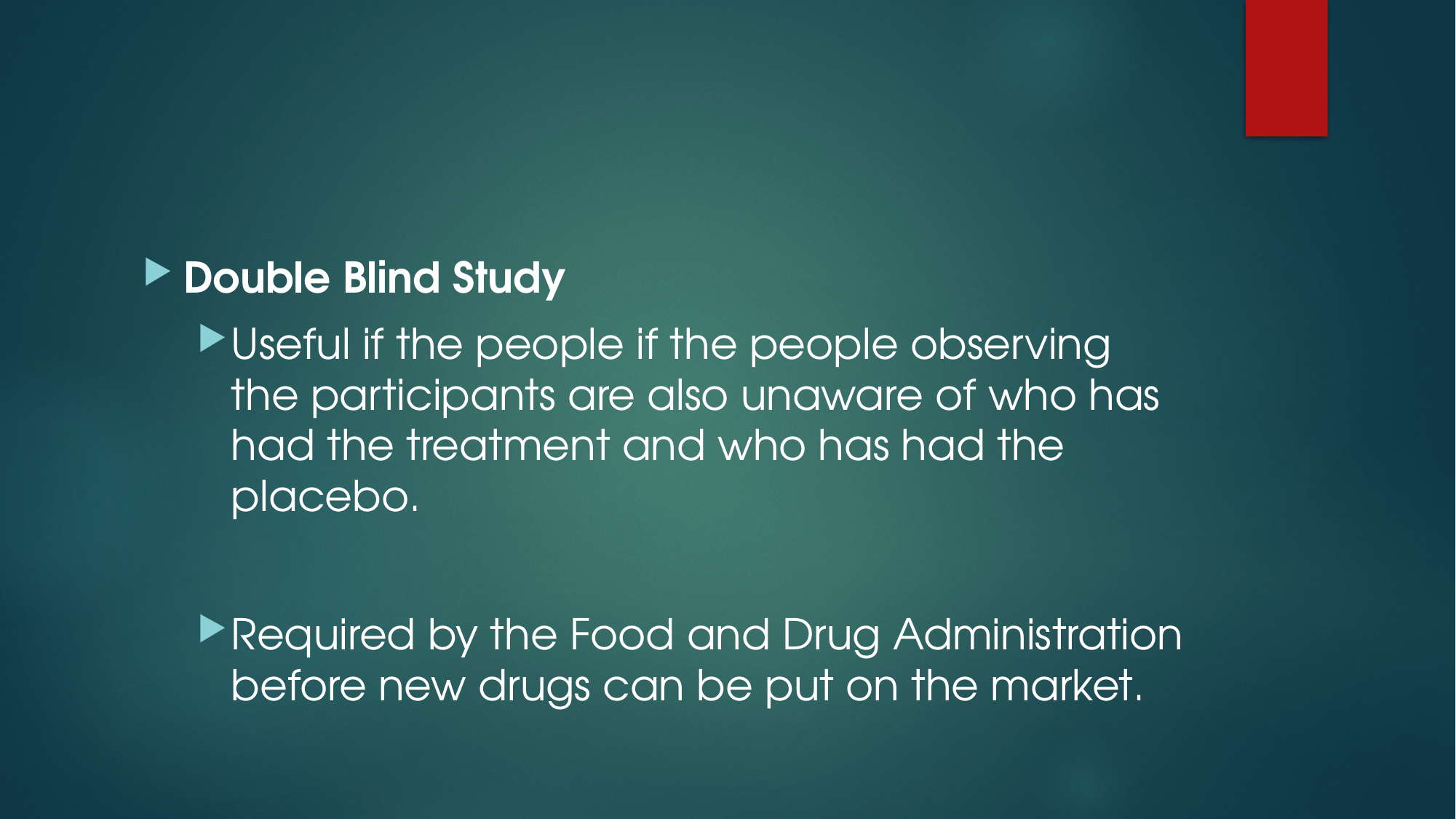

#
Double Blind Study
Useful if the people if the people observing the participants are also unaware of who has had the treatment and who has had the placebo.

Required by the Food and Drug Administration before new drugs can be put on the market.